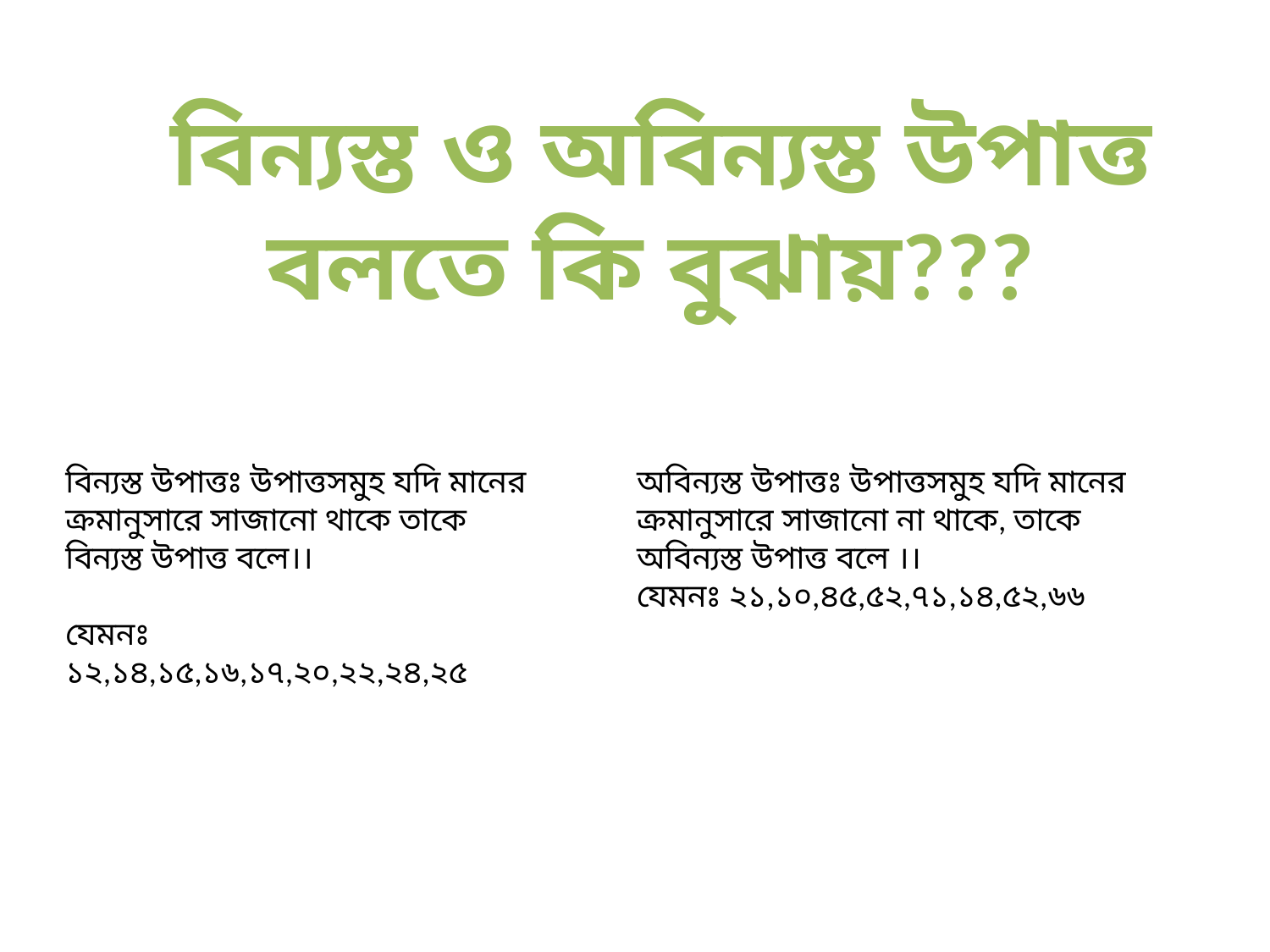

বিন্যস্ত ও অবিন্যস্ত উপাত্ত বলতে কি বুঝায়???
বিন্যস্ত উপাত্তঃ উপাত্তসমুহ যদি মানের ক্রমানুসারে সাজানো থাকে তাকে বিন্যস্ত উপাত্ত বলে।।

যেমনঃ ১২,১৪,১৫,১৬,১৭,২০,২২,২৪,২৫
অবিন্যস্ত উপাত্তঃ উপাত্তসমুহ যদি মানের ক্রমানুসারে সাজানো না থাকে, তাকে অবিন্যস্ত উপাত্ত বলে ।।
যেমনঃ ২১,১০,৪৫,৫২,৭১,১৪,৫২,৬৬